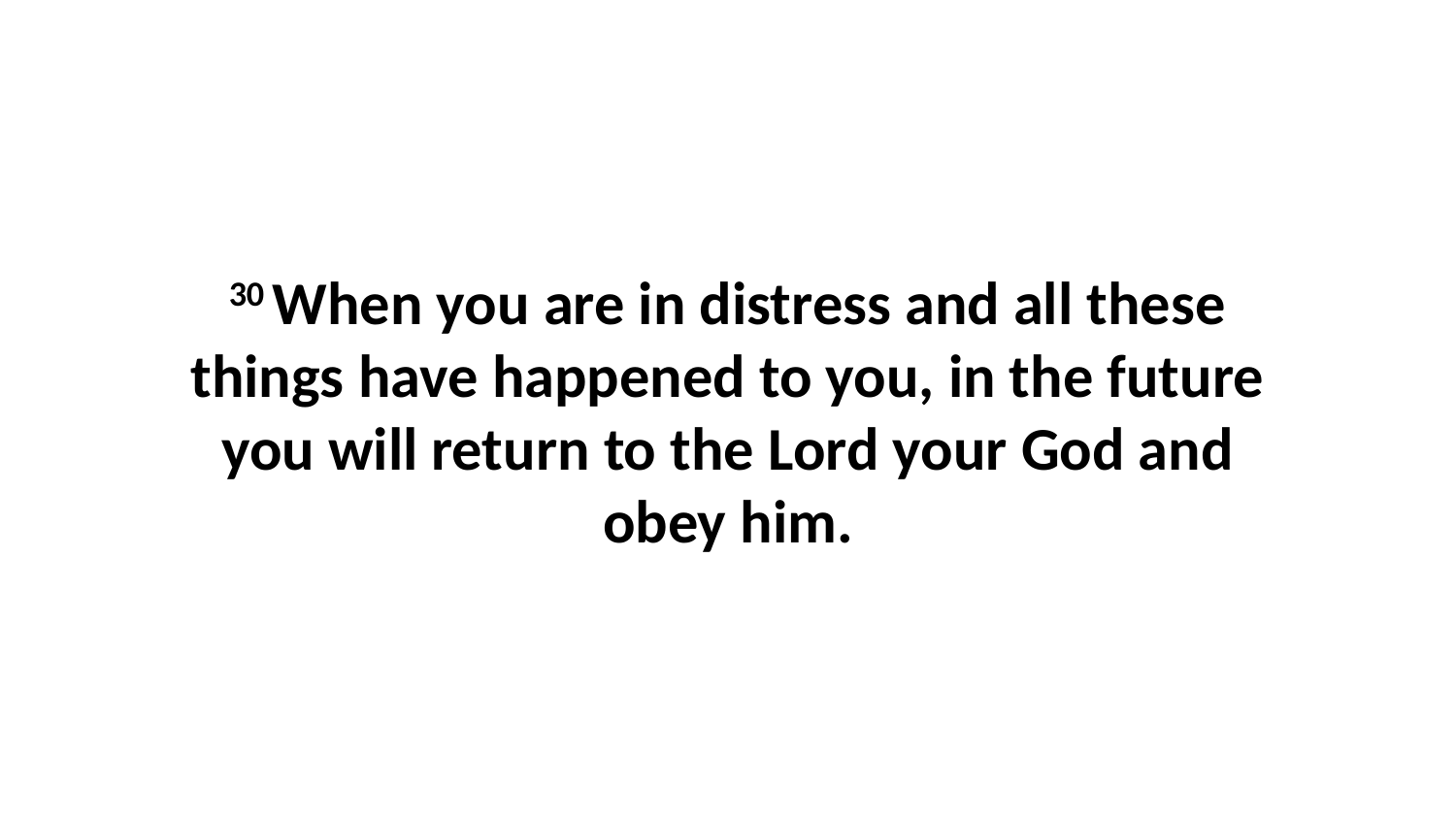

30 When you are in distress and all these things have happened to you, in the future you will return to the Lord your God and obey him.